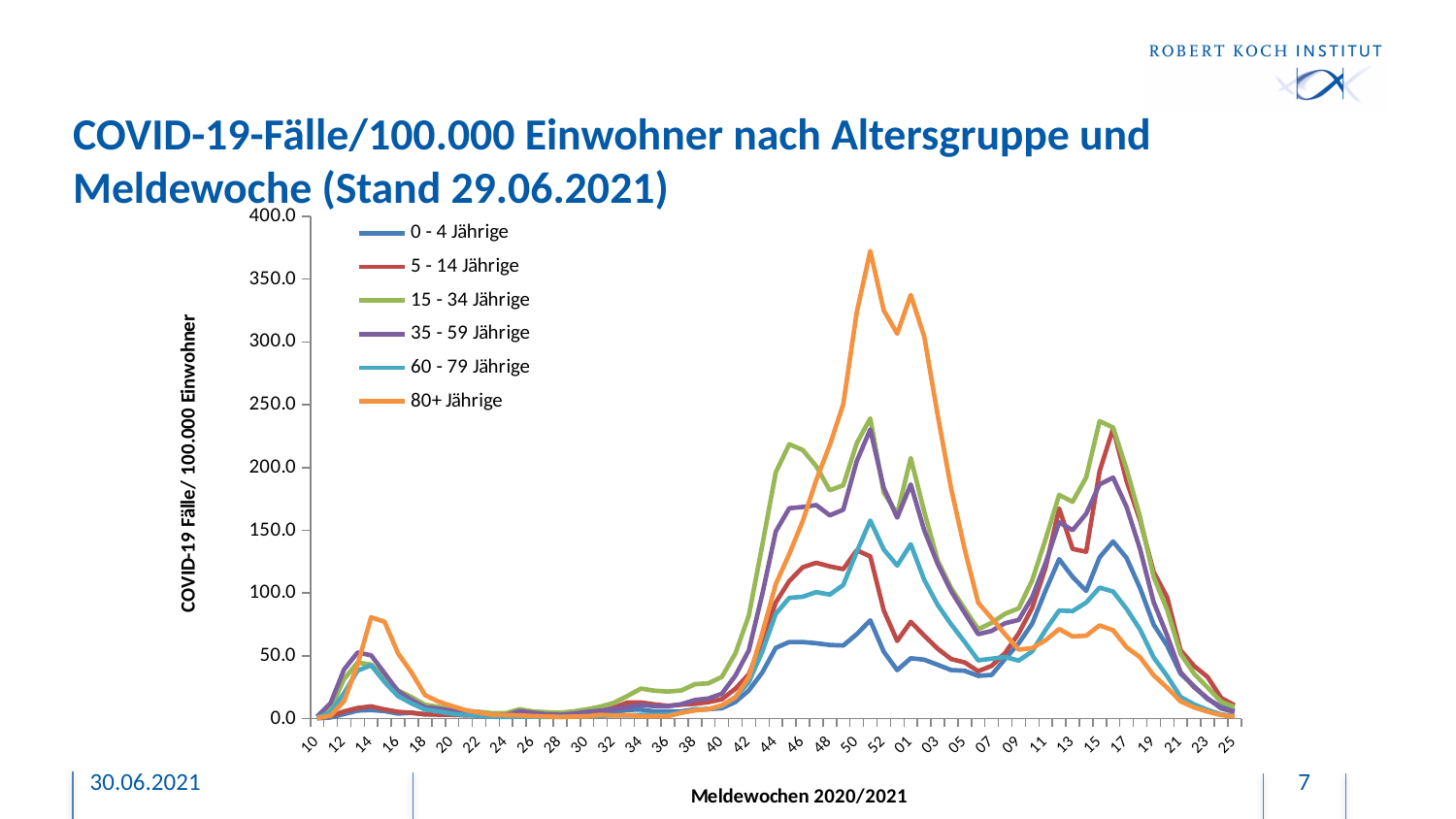

# COVID-19-Fälle/100.000 Einwohner nach Altersgruppe und Meldewoche (Stand 29.06.2021)

### Chart

| Category | 0 - 4 Jährige | 5 - 14 Jährige | 15 - 34 Jährige | 35 - 59 Jährige | 60 - 79 Jährige | 80+ Jährige |
|---|---|---|---|---|---|---|
| 10 | 0.2271937832 | 0.3903157021 | 1.349523077 | 1.5906423754 | 0.6811642792 | 0.3344402131 |
| 11 | 0.883531379 | 2.1400067807 | 8.3011361363 | 12.3966367734 | 5.1170389756 | 2.3762857246 |
| 12 | 3.609856777 | 5.6932255865 | 31.5150253441 | 39.1955028805 | 20.3186320361 | 13.870467785 |
| 13 | 6.3866696825 | 8.4388946636 | 44.6231836034 | 52.6087676069 | 38.2061167666 | 42.9491642075 |
| 14 | 6.8158134951 | 9.7040559051 | 43.017355756 | 50.4060737088 | 42.459240071 | 80.7057040539 |
| 15 | 5.9827696235 | 7.2814067193 | 32.7703956483 | 36.1525348581 | 29.14054014 | 77.0972701758 |
| 16 | 3.9885130823 | 5.3432873707 | 22.4606670253 | 21.7745109518 | 17.8764088886 | 51.9262436115 |
| 17 | 4.6700944318 | 4.6030334529 | 17.0364211694 | 14.8552166189 | 12.1114331597 | 36.6652086247 |
| 18 | 3.3574192402 | 3.4455455086 | 11.0001822902 | 8.9525502389 | 7.1771455761 | 18.6758455837 |
| 19 | 3.4836380086 | 3.109066455 | 9.2845095412 | 7.9670435498 | 5.6652931515 | 13.500823339 |
| 20 | 2.9282754275 | 3.0821481307 | 7.2549942161 | 6.1412627363 | 3.8100896268 | 9.9627979268 |
| 21 | 3.0797379496 | 2.5034041586 | 5.8845483008 | 4.4503407329 | 2.7523467217 | 6.7240084948 |
| 22 | 2.1962065706 | 3.1225256172 | 5.3928615983 | 3.9627742656 | 2.4256093845 | 4.7525714492 |
| 23 | 2.7010816444 | 2.732209915 | 4.2734897438 | 2.7110078746 | 1.5007765827 | 2.9747576849 |
| 24 | 2.8020566591 | 3.2571172386 | 4.3310275494 | 2.6833445289 | 1.262645981 | 2.7811344036 |
| 25 | 4.013756836 | 4.9529716686 | 7.4485304714 | 5.9407034803 | 1.7167555005 | 2.5699090059 |
| 26 | 3.4331505012 | 3.8224020486 | 5.6857813359 | 4.5713678701 | 1.5007765827 | 1.9714370456 |
| 27 | 3.609856777 | 3.0552298064 | 5.0685576031 | 3.451002371 | 1.3844802423 | 1.7778137643 |
| 28 | 3.7108317918 | 2.9340973472 | 4.5768709006 | 2.9772675765 | 1.3955560842 | 1.24975027 |
| 29 | 3.534125516 | 3.8224020486 | 5.7433191415 | 3.8797842287 | 1.5893833182 | 1.5665883666 |
| 30 | 4.0642443434 | 4.6030334529 | 7.4066847946 | 5.3563153032 | 1.977037786 | 1.7954158808 |
| 31 | 3.7865630528 | 6.0566229643 | 9.5198914732 | 6.3591115834 | 2.1985546248 | 2.9923598013 |
| 32 | 4.7458256929 | 8.7215370686 | 12.5903180088 | 7.5590092013 | 2.6083607765 | 2.4114899576 |
| 33 | 6.9420322635 | 12.8669590086 | 18.0197945743 | 9.1773149224 | 2.5086781991 | 2.8515428695 |
| 34 | 7.143982293 | 12.8534998465 | 23.8886507463 | 10.9304794535 | 2.8963326669 | 1.8482222302 |
| 35 | 5.6293570719 | 11.2384003893 | 22.1939008357 | 9.938056928 | 2.9517118766 | 1.9538349291 |
| 36 | 5.7050883329 | 10.1347490936 | 21.534831426 | 9.8585248092 | 3.0790840589 | 1.9186306962 |
| 37 | 5.7050883329 | 11.0768904436 | 22.3978985101 | 11.4249617572 | 4.7681499545 | 4.6117545174 |
| 38 | 7.3206885688 | 11.7633077129 | 27.4141490172 | 14.8033478458 | 6.7673394244 | 6.5303852135 |
| 39 | 7.5731261057 | 13.0823056029 | 28.083679846 | 15.9859558727 | 7.4485037036 | 7.5161037363 |
| 40 | 8.2294637015 | 15.3838223294 | 33.1365453203 | 19.7723763097 | 9.9128785349 | 10.5260656541 |
| 41 | 13.2024831776 | 23.7688803444 | 51.7840250467 | 34.1261947885 | 16.8851210351 | 16.8980318193 |
| 42 | 22.3912095191 | 35.2899231388 | 82.0018344099 | 54.2858579375 | 29.0297817206 | 32.9335599312 |
| 43 | 36.7549053662 | 61.6564217768 | 138.3156539708 | 99.1696362692 | 53.4575511158 | 68.0497823058 |
| 44 | 56.3188144725 | 92.5048214084 | 196.2248399599 | 149.0259009831 | 83.467544848 | 107.1792872375 |
| 45 | 61.0141526581 | 109.5441206813 | 218.5233549876 | 167.54996882 | 96.1216942627 | 131.0301550658 |
| 46 | 60.9636651507 | 120.5537153142 | 213.9255612486 | 168.5631388547 | 97.0409891436 | 157.3981255506 |
| 47 | 59.979158757 | 124.0530974714 | 200.9481707293 | 170.0811649477 | 100.745858272 | 189.9972452688 |
| 48 | 58.6159960579 | 121.1728367728 | 181.840388558 | 161.8513196142 | 98.7355929602 | 217.8789977707 |
| 49 | 58.1868522453 | 119.0328299921 | 185.862804241 | 166.4296033208 | 106.4166893445 | 250.4077090229 |
| 50 | 67.2493598184 | 134.0397957814 | 219.2975000085 | 205.019970515 | 132.8214965257 | 323.5269008746 |
| 51 | 78.2303926716 | 129.1675790857 | 239.1428122335 | 230.2938946927 | 157.7366029662 | 372.3903762188 |
| 52 | 53.2895640303 | 86.2193926876 | 180.1351772282 | 183.7399418669 | 134.6268587616 | 325.234306173 |
| 53 | 38.5976993853 | 61.8179317225 | 163.0255261244 | 160.0497442282 | 121.9284059792 | 306.5408584728 |
| 01 | 48.01361951 | 77.0537032683 | 207.5074805686 | 186.5373976966 | 138.8301407773 | 337.4149707761 |
| 02 | 46.9028943478 | 66.0979452839 | 164.8928894518 | 150.0010339175 | 110.5036750197 | 304.340593913 |
| 03 | 42.8134062508 | 55.5863396503 | 125.8927186692 | 123.0396456547 | 90.489628637 | 241.5362423178 |
| 04 | 38.6229431389 | 47.4031690674 | 103.7825091871 | 101.3481247398 | 75.0000636861 | 182.8507859785 |
| 05 | 38.0928243116 | 44.7517141252 | 87.3737731698 | 84.2072241859 | 61.0278890808 | 134.8850185746 |
| 06 | 34.0285799682 | 37.6991131623 | 71.1062663116 | 67.2184720331 | 46.407777722 | 92.2350903473 |
| 07 | 34.7858925787 | 42.0195042102 | 76.3003609451 | 69.8361161161 | 47.6593478611 | 79.8255982299 |
| 08 | 47.5844756973 | 52.261926601 | 83.4873559365 | 75.9670050977 | 49.0604418663 | 67.0464616666 |
| 09 | 59.9034274959 | 67.8207180382 | 87.7660763898 | 78.5846491807 | 46.1641091994 | 54.9538076458 |
| 10 | 75.554554781 | 88.1844303605 | 110.0541299983 | 96.4793759039 | 53.5240061675 | 56.0979452169 |
| 11 | 102.1867149193 | 120.4325828549 | 143.0912918362 | 124.1358057264 | 70.7247886979 | 62.4699113821 |
| 12 | 126.9508372848 | 167.3646812473 | 178.1422768704 | 156.3497717463 | 86.0316022568 | 71.3237759708 |
| 13 | 112.8395789746 | 135.1030695907 | 172.7180310144 | 150.0148655904 | 85.632871947 | 65.3566584846 |
| 14 | 101.6818398455 | 132.868848675 | 192.071656537 | 163.1687864512 | 92.4112872133 | 66.0255389108 |
| 15 | 128.4402187523 | 197.1363479075 | 236.8988378148 | 186.5858085515 | 104.2845897713 | 74.1753188403 |
| 16 | 141.0368518414 | 230.9995998591 | 231.8355109213 | 191.945581773 | 101.1667402656 | 70.3556595645 |
| 17 | 127.8596124175 | 189.1281464325 | 198.620504957 | 168.4905225724 | 87.3773170523 | 56.7668256431 |
| 18 | 103.9032901699 | 157.7413803151 | 160.3369413896 | 134.8588100875 | 70.885388406 | 48.8282711113 |
| 19 | 74.8729734315 | 116.7851499142 | 112.9414816979 | 92.8658513772 | 48.7226286872 | 34.5001482978 |
| 20 | 58.212095999 | 96.704079997 | 86.7408573081 | 66.2779182807 | 34.008372672 | 24.6605651864 |
| 21 | 35.7703989725 | 54.4019333817 | 51.5747966627 | 37.0343040009 | 17.2340100562 | 13.7120487367 |
| 22 | 25.7991162667 | 41.9252900752 | 35.772822959 | 24.9765432118 | 11.2807450143 | 8.8538645887 |
| 23 | 15.499664763 | 33.149916358 | 24.7621792496 | 16.1726834559 | 6.9556287373 | 5.5270645742 |
| 24 | 9.5926264005 | 16.5413102737 | 13.3958472873 | 8.1122761145 | 3.2784492138 | 2.7635322871 |
| 25 | 6.4119134361 | 10.5654422822 | 9.143280382 | 5.2387460842 | 2.0767203635 | 1.6722010655 |
30.06.2021
7